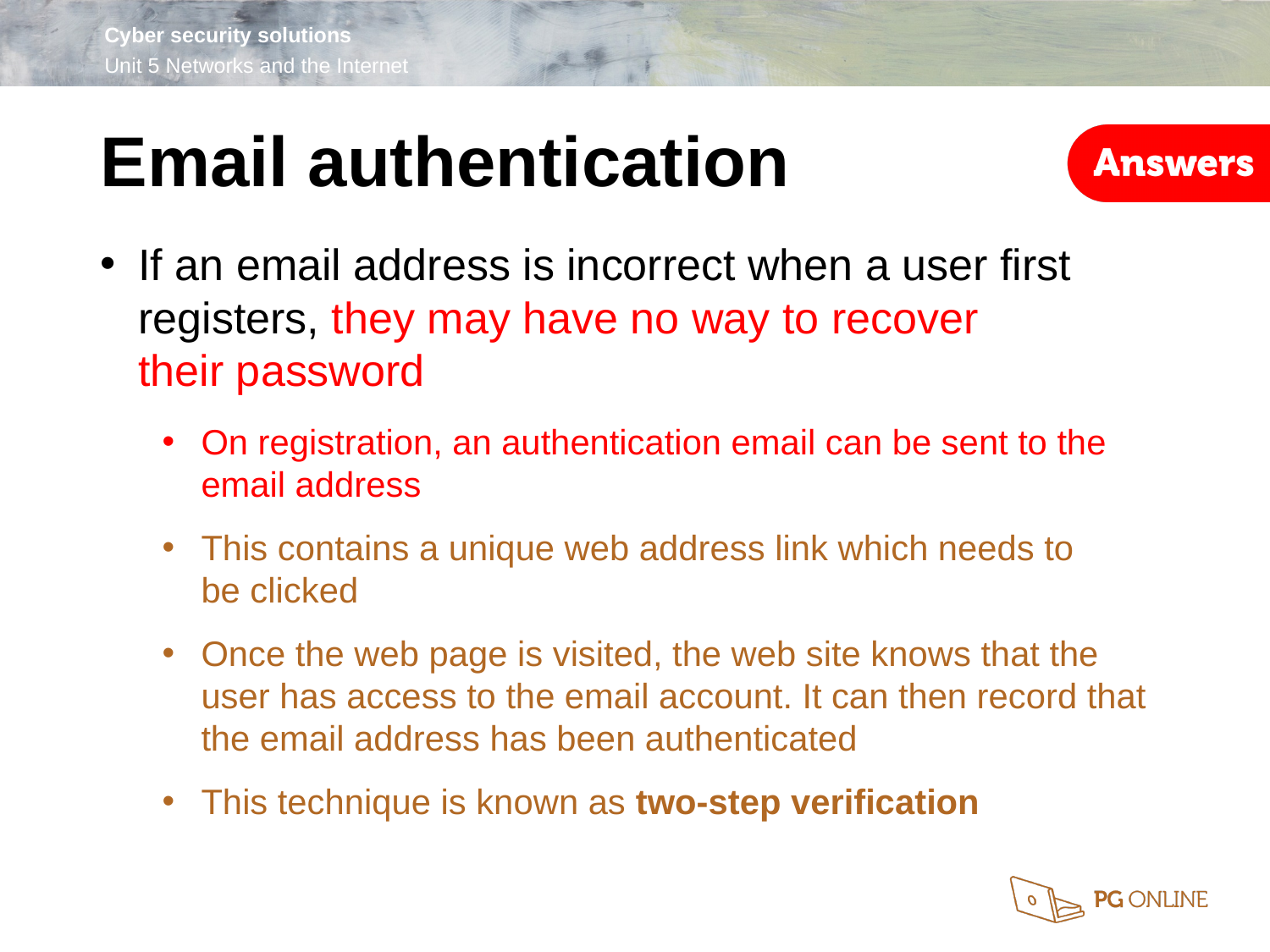

Email authentication
If an email address is incorrect when a user first registers, they may have no way to recover
their password
On registration, an authentication email can be sent to the email address
This contains a unique web address link which needs to
be clicked
Once the web page is visited, the web site knows that the user has access to the email account. It can then record that the email address has been authenticated
This technique is known as two-step verification